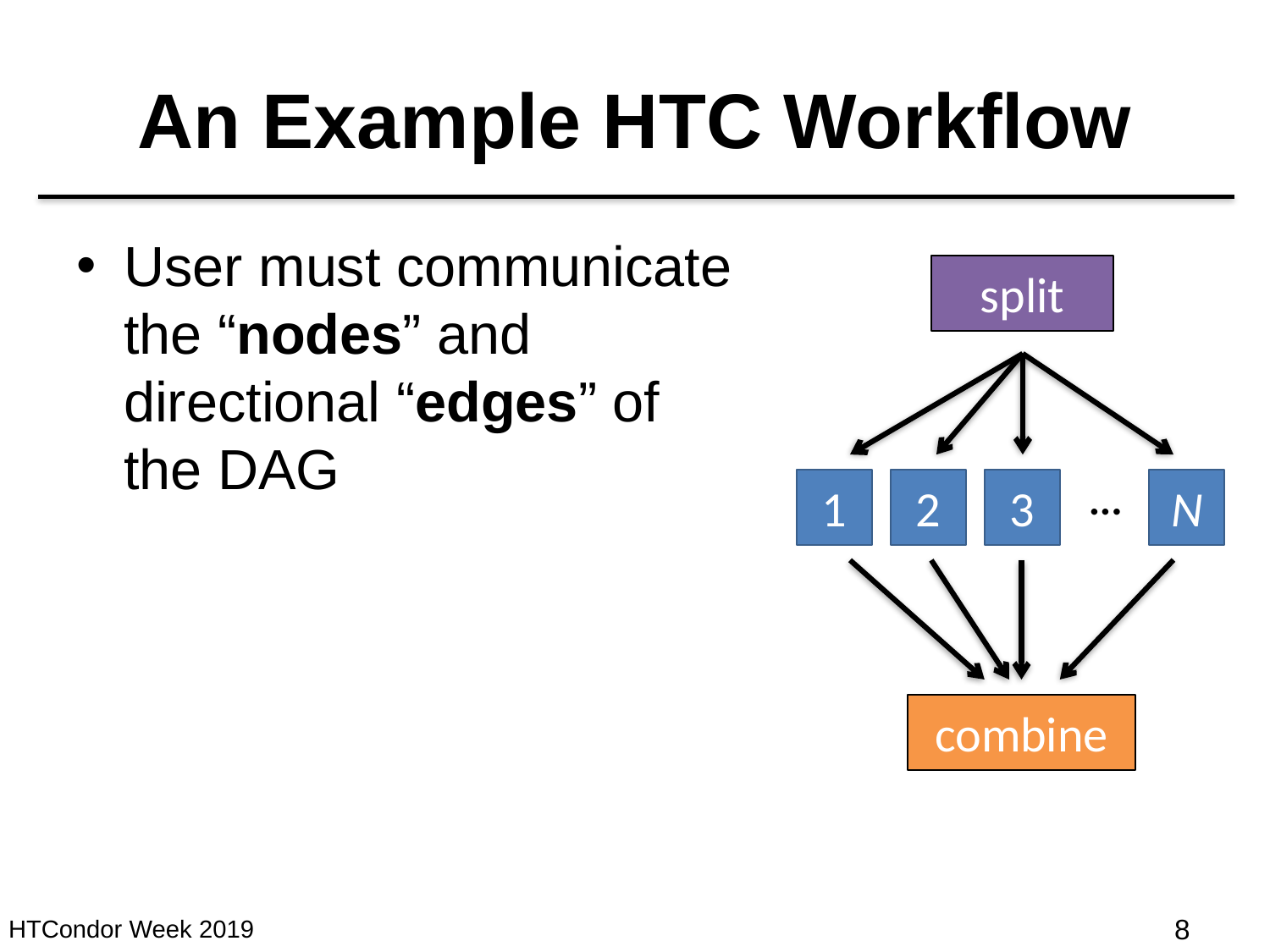

# An Example HTC Workflow
User must communicate the “nodes” and directional “edges” of the DAG
split
1
2
3
N
...
combine